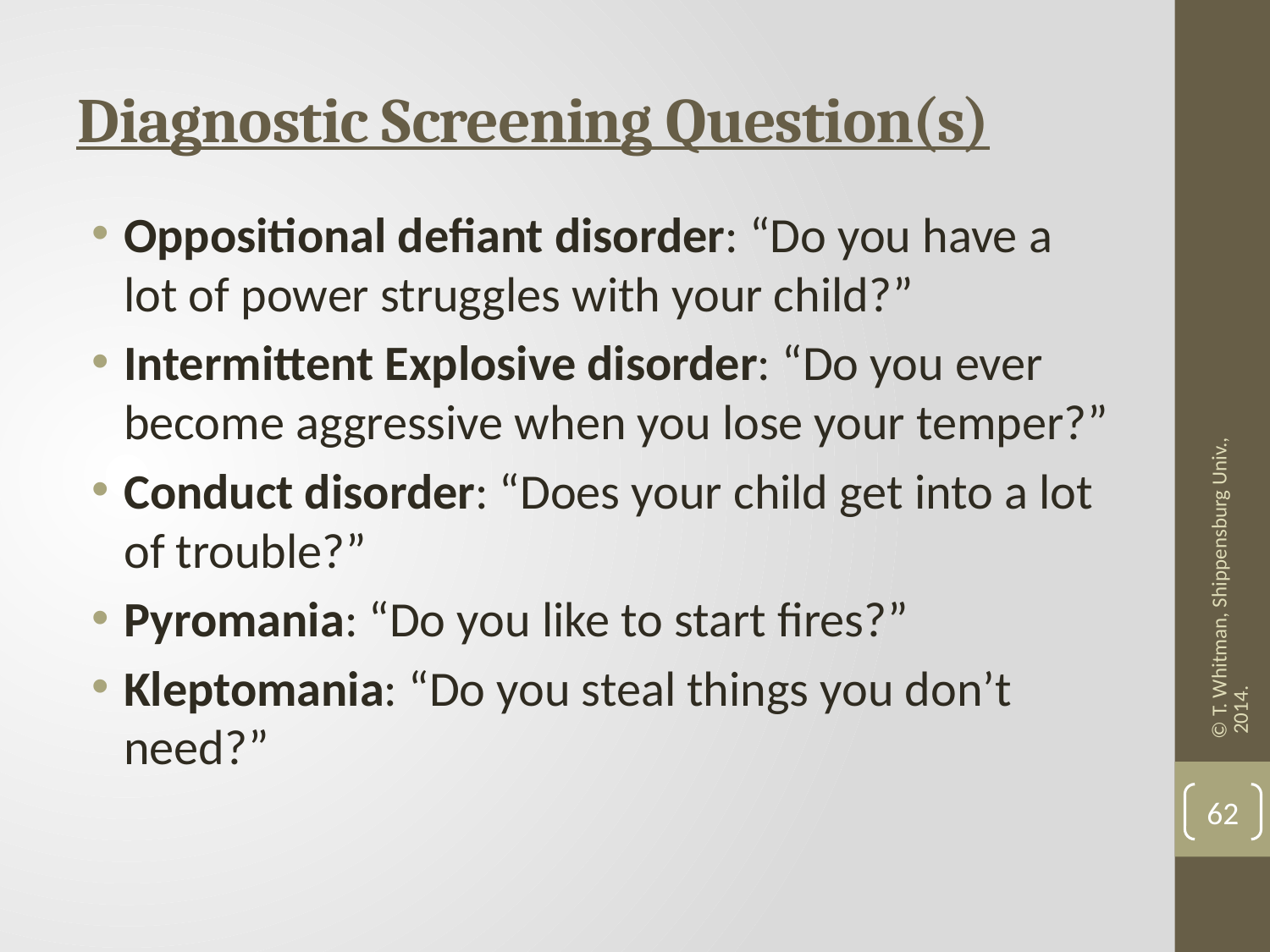

# Diagnostic Screening Question(s)
Oppositional defiant disorder: “Do you have a lot of power struggles with your child?”
Intermittent Explosive disorder: “Do you ever become aggressive when you lose your temper?”
Conduct disorder: “Does your child get into a lot of trouble?”
Pyromania: “Do you like to start fires?”
Kleptomania: “Do you steal things you don’t need?”
© T. Whitman, Shippensburg Univ., 2014.
62